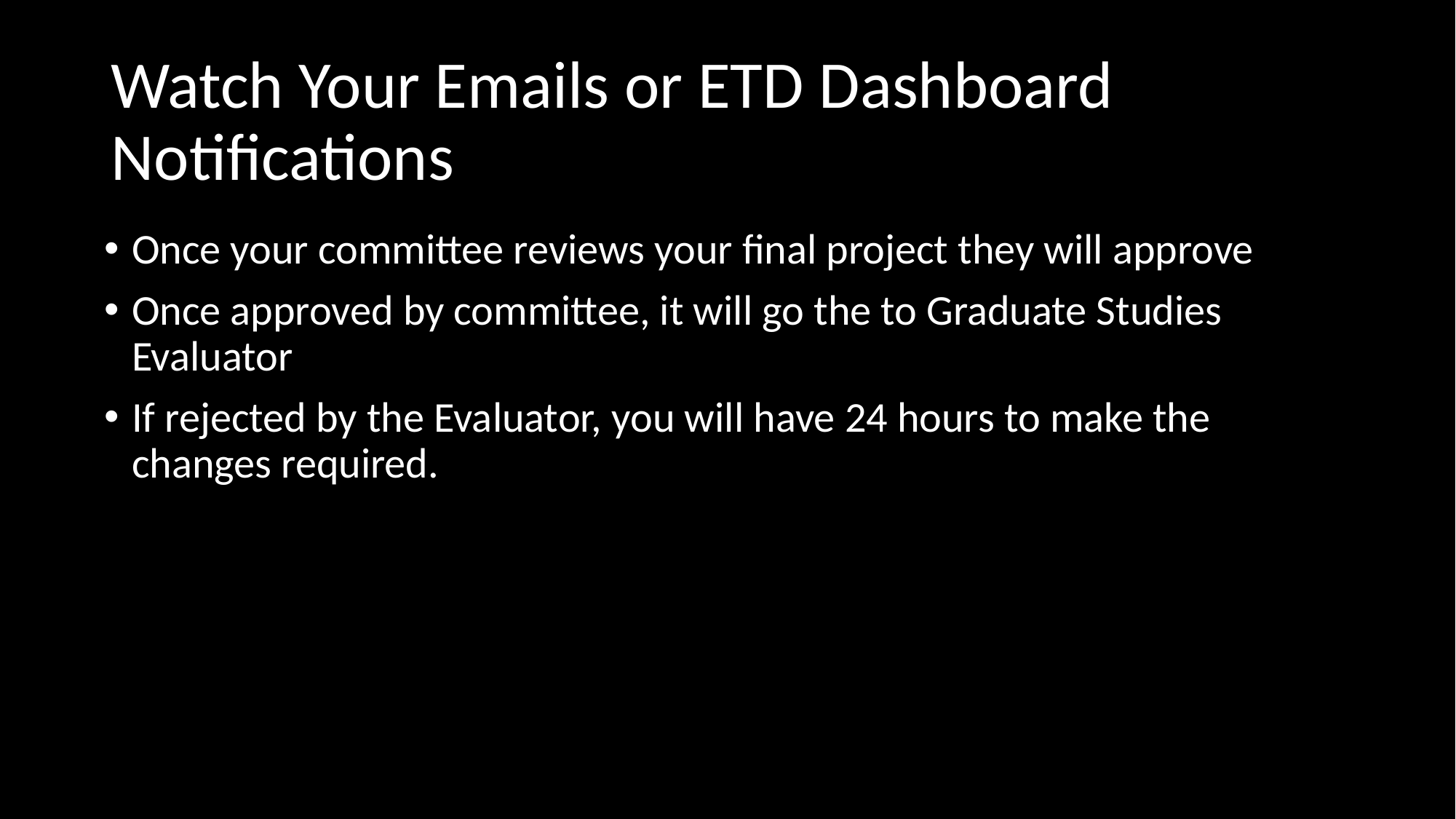

# Watch Your Emails or ETD Dashboard Notifications
Once your committee reviews your final project they will approve
Once approved by committee, it will go the to Graduate Studies Evaluator
If rejected by the Evaluator, you will have 24 hours to make the changes required.